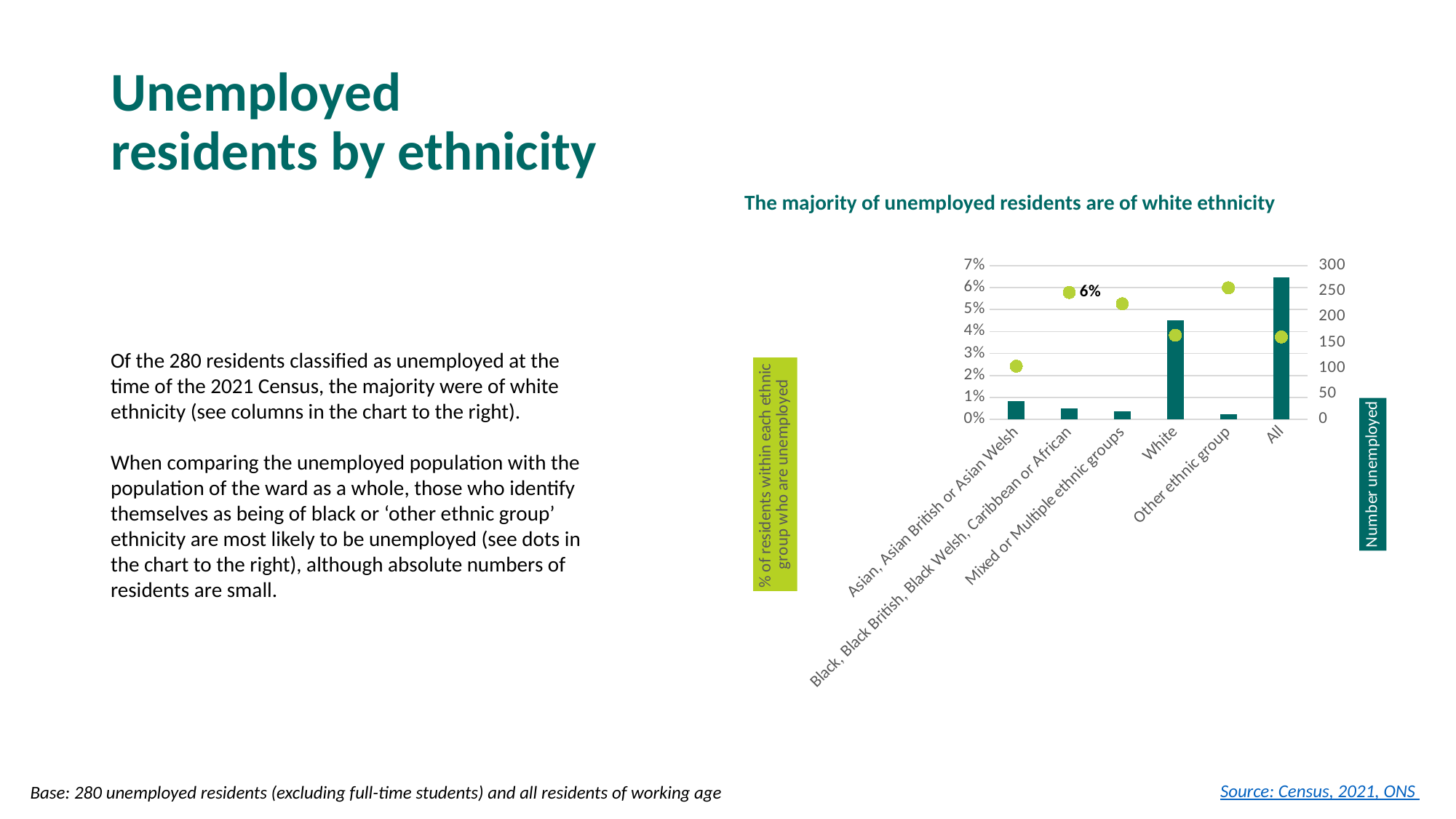

# Unemployed residents by ethnicity
The majority of unemployed residents are of white ethnicity

### Chart

| Category | Number | % |
|---|---|---|
| Asian, Asian British or Asian Welsh | 36.0 | 0.02425876010781671 |
| Black, Black British, Black Welsh, Caribbean or African | 22.0 | 0.05774278215223097 |
| Mixed or Multiple ethnic groups | 16.0 | 0.05263157894736842 |
| White | 193.0 | 0.03830125024806509 |
| Other ethnic group | 10.0 | 0.059880239520958084 |
| All | 277.0 | 0.03755932203389831 |
Of the 280 residents classified as unemployed at the time of the 2021 Census, the majority were of white ethnicity (see columns in the chart to the right).

When comparing the unemployed population with the population of the ward as a whole, those who identify themselves as being of black or ‘other ethnic group’ ethnicity are most likely to be unemployed (see dots in the chart to the right), although absolute numbers of residents are small.

Source: Census, 2021, ONS
Base: 280 unemployed residents (excluding full-time students) and all residents of working age